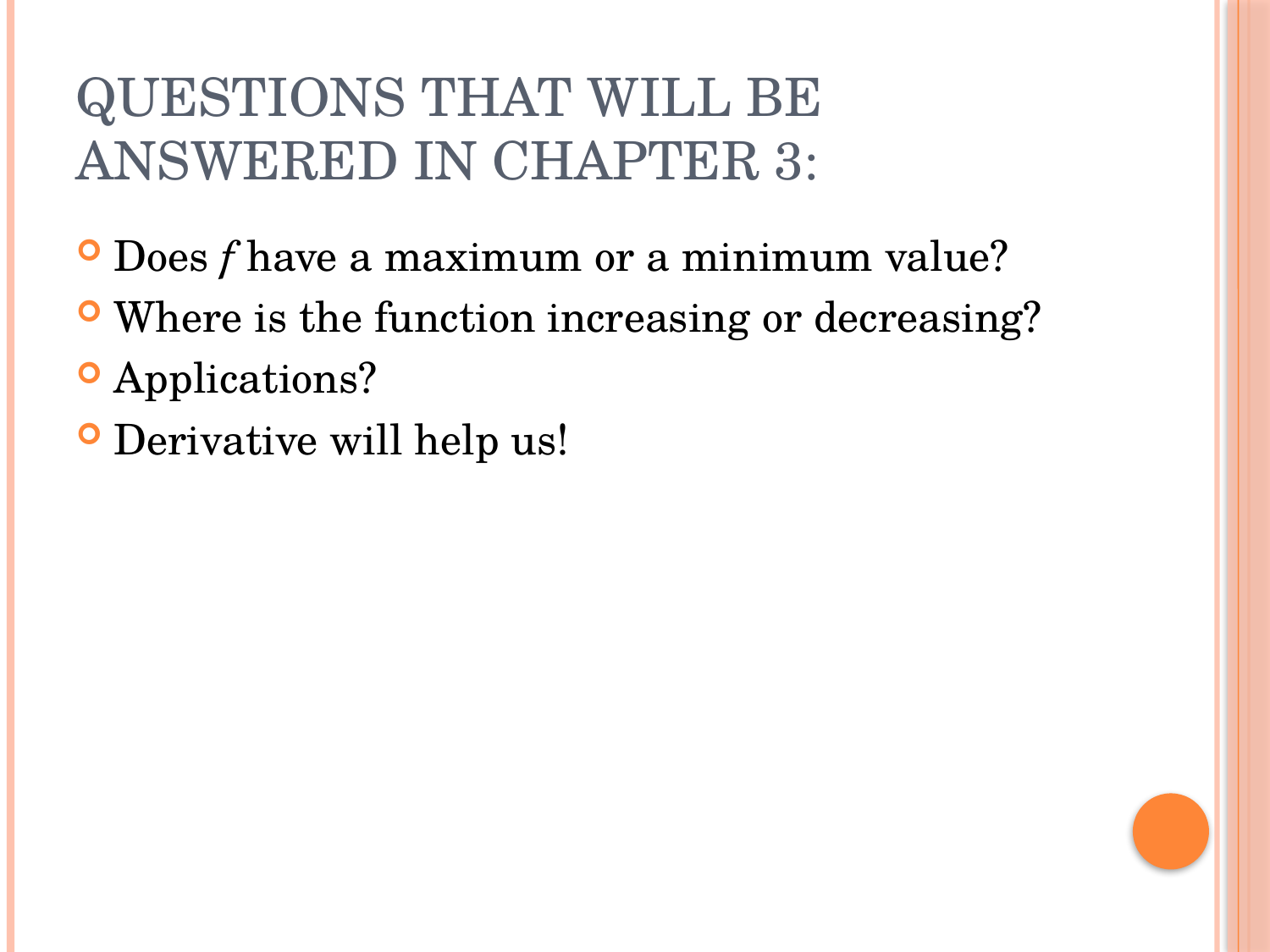

# Questions that will be answered in Chapter 3:
Does f have a maximum or a minimum value?
Where is the function increasing or decreasing?
Applications?
Derivative will help us!